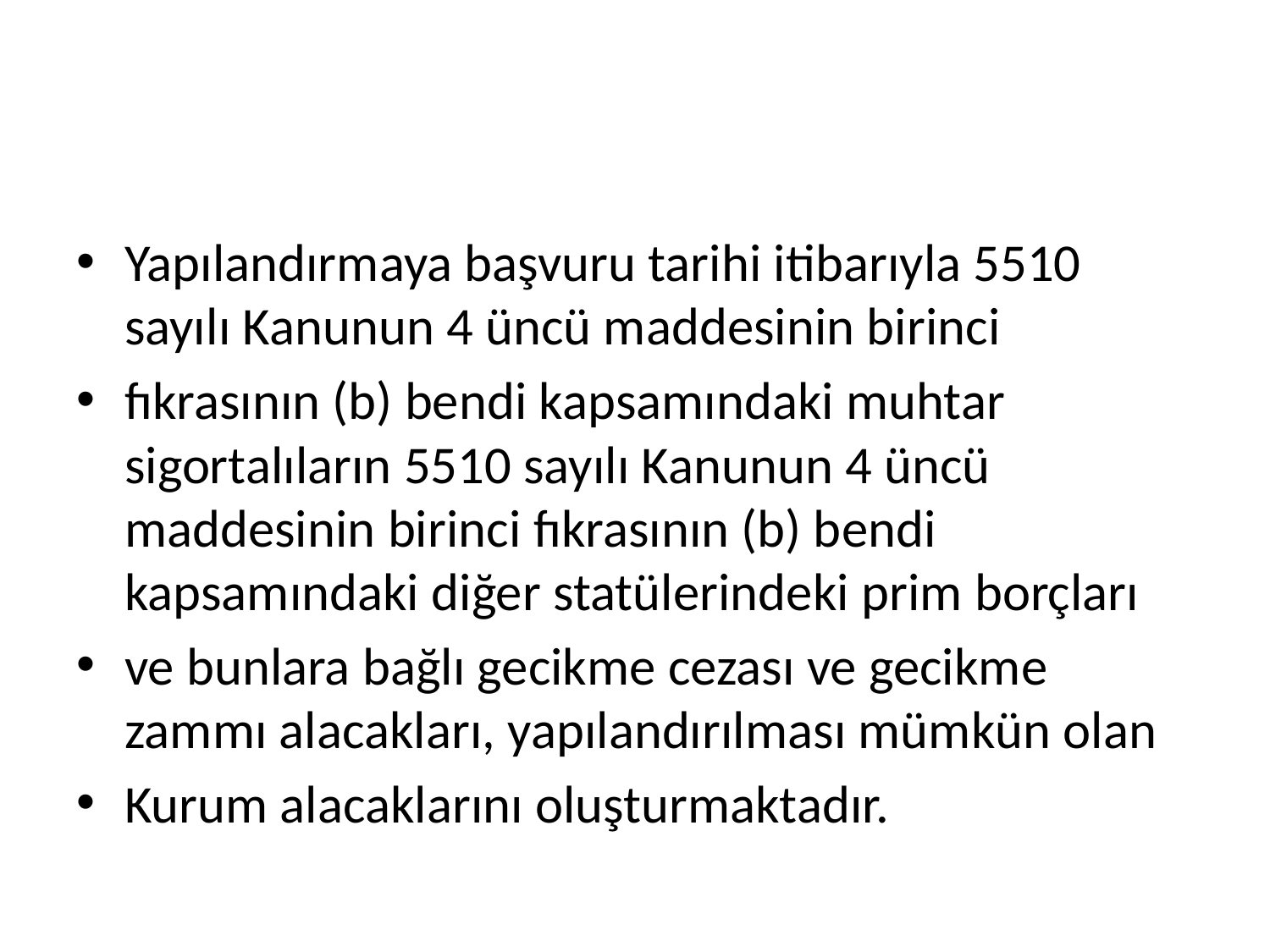

#
Yapılandırmaya başvuru tarihi itibarıyla 5510 sayılı Kanunun 4 üncü maddesinin birinci
fıkrasının (b) bendi kapsamındaki muhtar sigortalıların 5510 sayılı Kanunun 4 üncü maddesinin birinci fıkrasının (b) bendi kapsamındaki diğer statülerindeki prim borçları
ve bunlara bağlı gecikme cezası ve gecikme zammı alacakları, yapılandırılması mümkün olan
Kurum alacaklarını oluşturmaktadır.